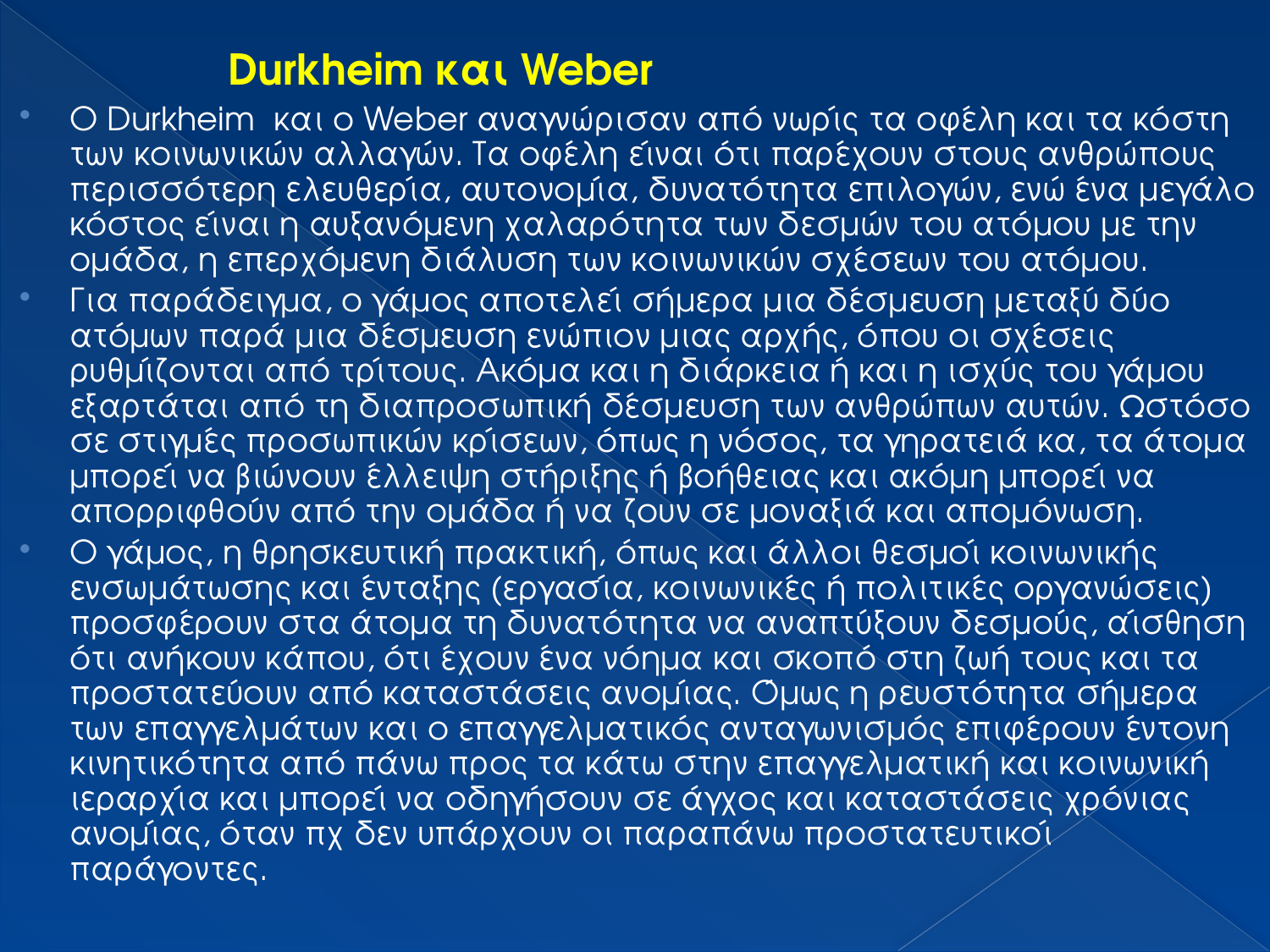

# Durkheim και Weber
Ο Durkheim  και ο Weber αναγνώρισαν από νωρίς τα οφέλη και τα κόστη των κοινωνικών αλλαγών. Τα οφέλη είναι ότι παρέχουν στους ανθρώπους περισσότερη ελευθερία, αυτονομία, δυνατότητα επιλογών, ενώ ένα μεγάλο κόστος είναι η αυξανόμενη χαλαρότητα των δεσμών του ατόμου με την ομάδα, η επερχόμενη διάλυση των κοινωνικών σχέσεων του ατόμου.
Για παράδειγμα, ο γάμος αποτελεί σήμερα μια δέσμευση μεταξύ δύο ατόμων παρά μια δέσμευση ενώπιον μιας αρχής, όπου οι σχέσεις ρυθμίζονται από τρίτους. Ακόμα και η διάρκεια ή και η ισχύς του γάμου εξαρτάται από τη διαπροσωπική δέσμευση των ανθρώπων αυτών. Ωστόσο σε στιγμές προσωπικών κρίσεων, όπως η νόσος, τα γηρατειά κα, τα άτομα μπορεί να βιώνουν έλλειψη στήριξης ή βοήθειας και ακόμη μπορεί να απορριφθούν από την ομάδα ή να ζουν σε μοναξιά και απομόνωση.
Ο γάμος, η θρησκευτική πρακτική, όπως και άλλοι θεσμοί κοινωνικής ενσωμάτωσης και ένταξης (εργασία, κοινωνικές ή πολιτικές οργανώσεις) προσφέρουν στα άτομα τη δυνατότητα να αναπτύξουν δεσμούς, αίσθηση ότι ανήκουν κάπου, ότι έχουν ένα νόημα και σκοπό στη ζωή τους και τα προστατεύουν από καταστάσεις ανομίας. Όμως η ρευστότητα σήμερα των επαγγελμάτων και ο επαγγελματικός ανταγωνισμός επιφέρουν έντονη κινητικότητα από πάνω προς τα κάτω στην επαγγελματική και κοινωνική ιεραρχία και μπορεί να οδηγήσουν σε άγχος και καταστάσεις χρόνιας ανομίας, όταν πχ δεν υπάρχουν οι παραπάνω προστατευτικοί παράγοντες.